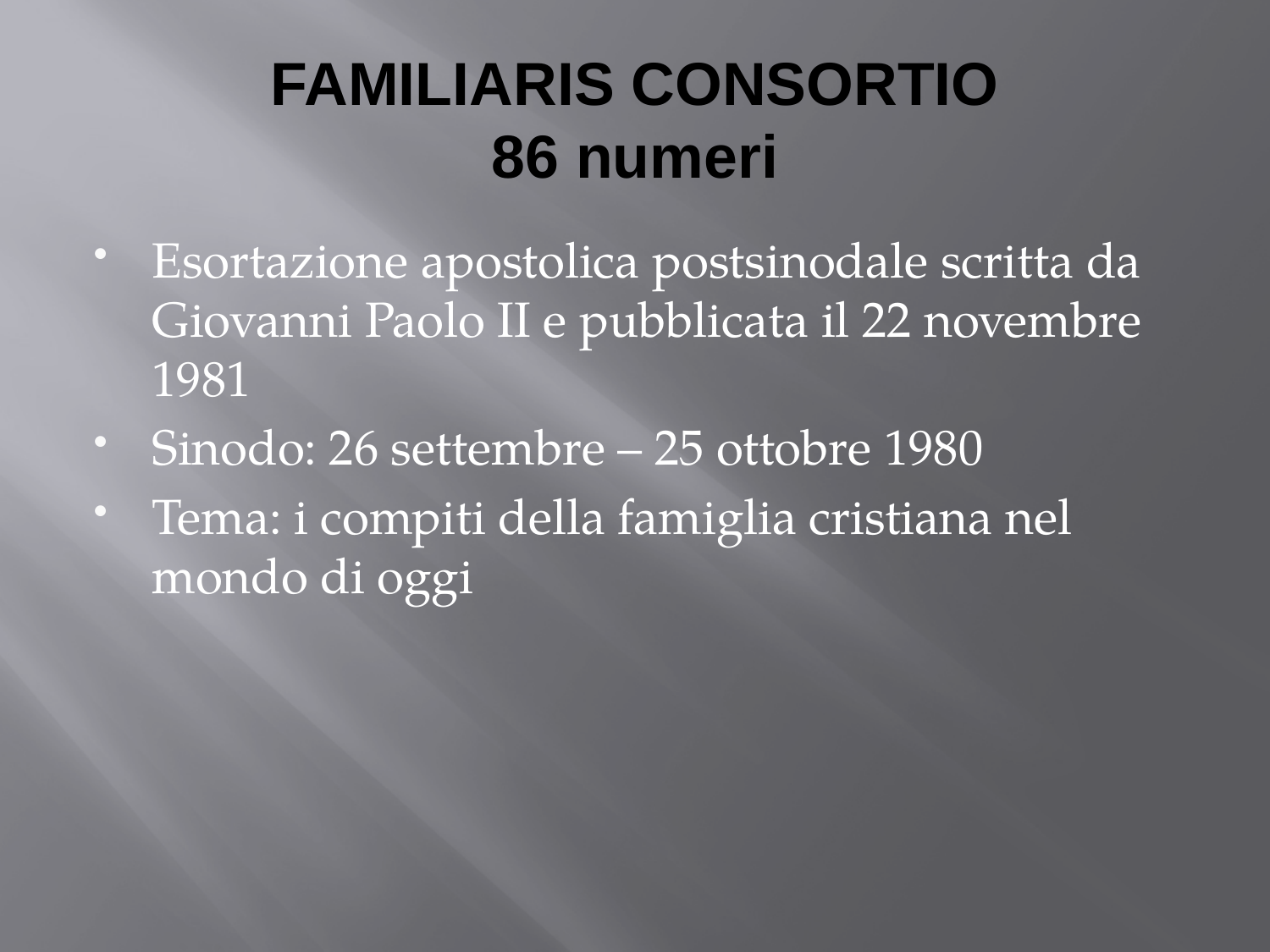

# FAMILIARIS CONSORTIO 86 numeri
Esortazione apostolica postsinodale scritta da Giovanni Paolo II e pubblicata il 22 novembre 1981
Sinodo: 26 settembre – 25 ottobre 1980
Tema: i compiti della famiglia cristiana nel mondo di oggi